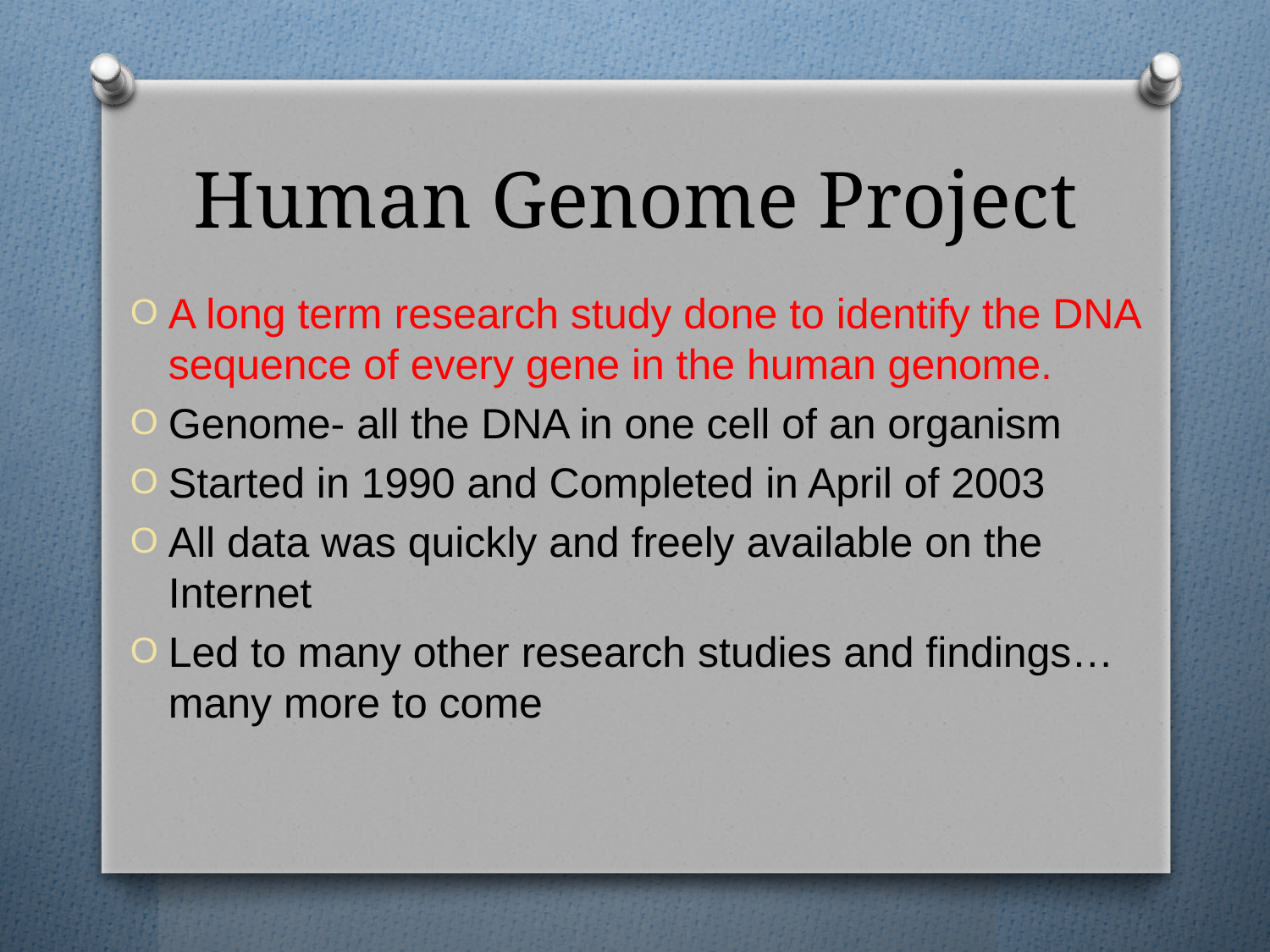

# Human Genome Project
A long term research study done to identify the DNA sequence of every gene in the human genome.
Genome- all the DNA in one cell of an organism
Started in 1990 and Completed in April of 2003
All data was quickly and freely available on the Internet
Led to many other research studies and findings…many more to come